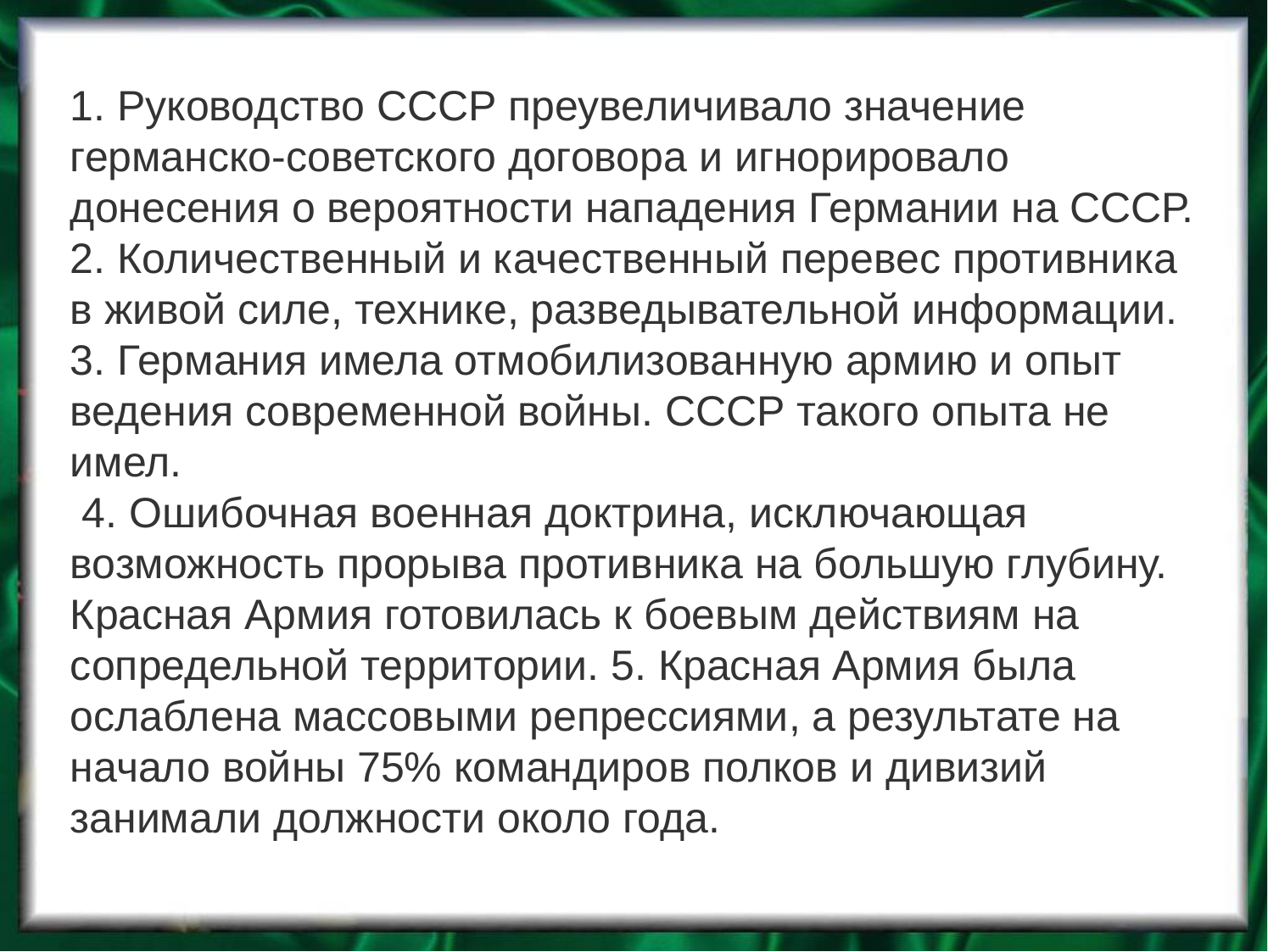

1. Руководство СССР преувеличивало значение германско-советского договора и игнорировало донесения о вероятности нападения Германии на СССР.
2. Количественный и качественный перевес противника в живой силе, технике, разведывательной информации.
3. Германия имела отмобилизованную армию и опыт ведения современной войны. СССР такого опыта не имел.
 4. Ошибочная военная доктрина, исключающая возможность прорыва противника на большую глубину. Красная Армия готовилась к боевым действиям на сопредельной территории. 5. Красная Армия была ослаблена массовыми репрессиями, а результате на начало войны 75% командиров полков и дивизий занимали должности около года.